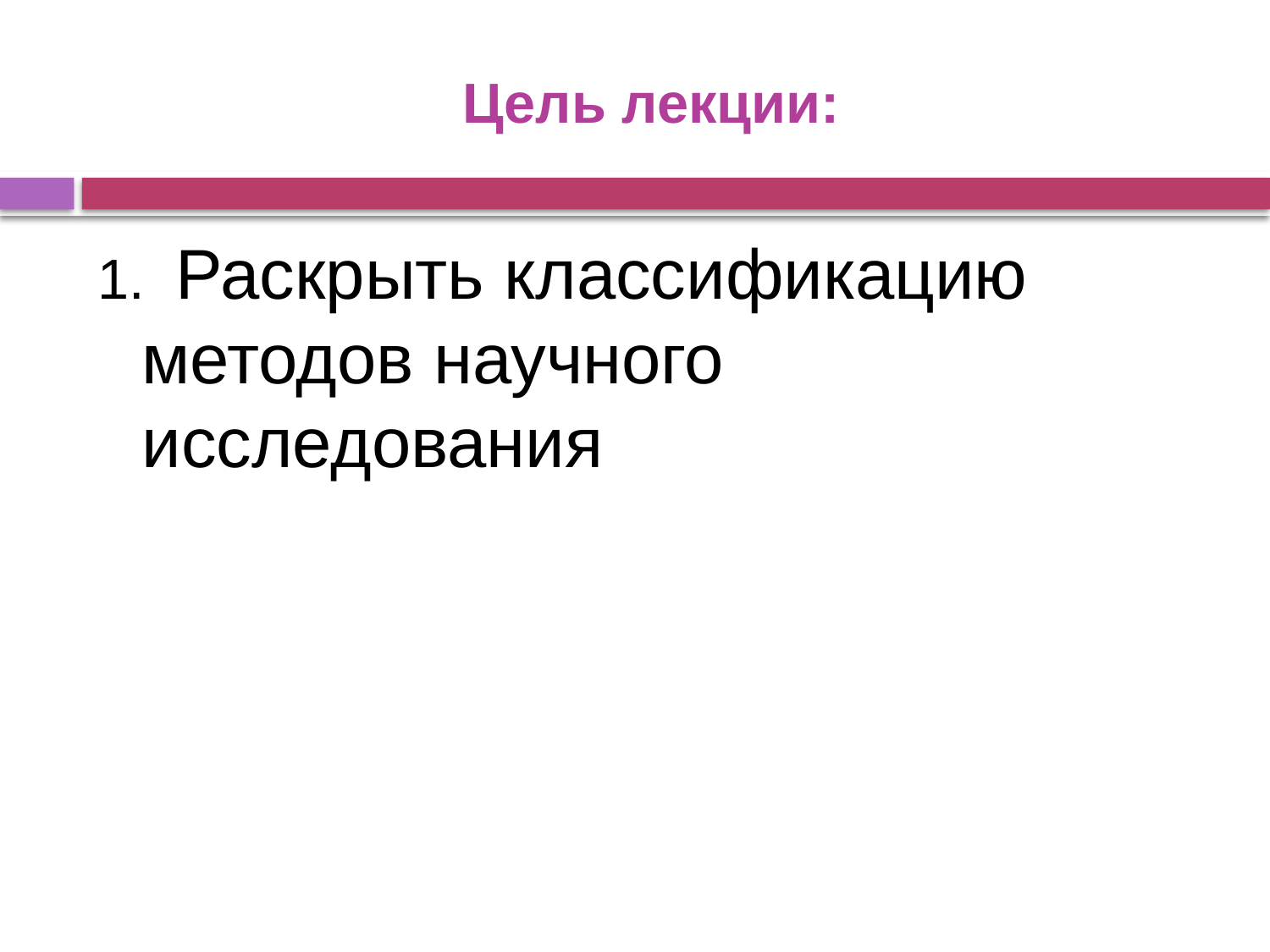

# Цель лекции:
1.  Раскрыть классификацию  методов научного исследования